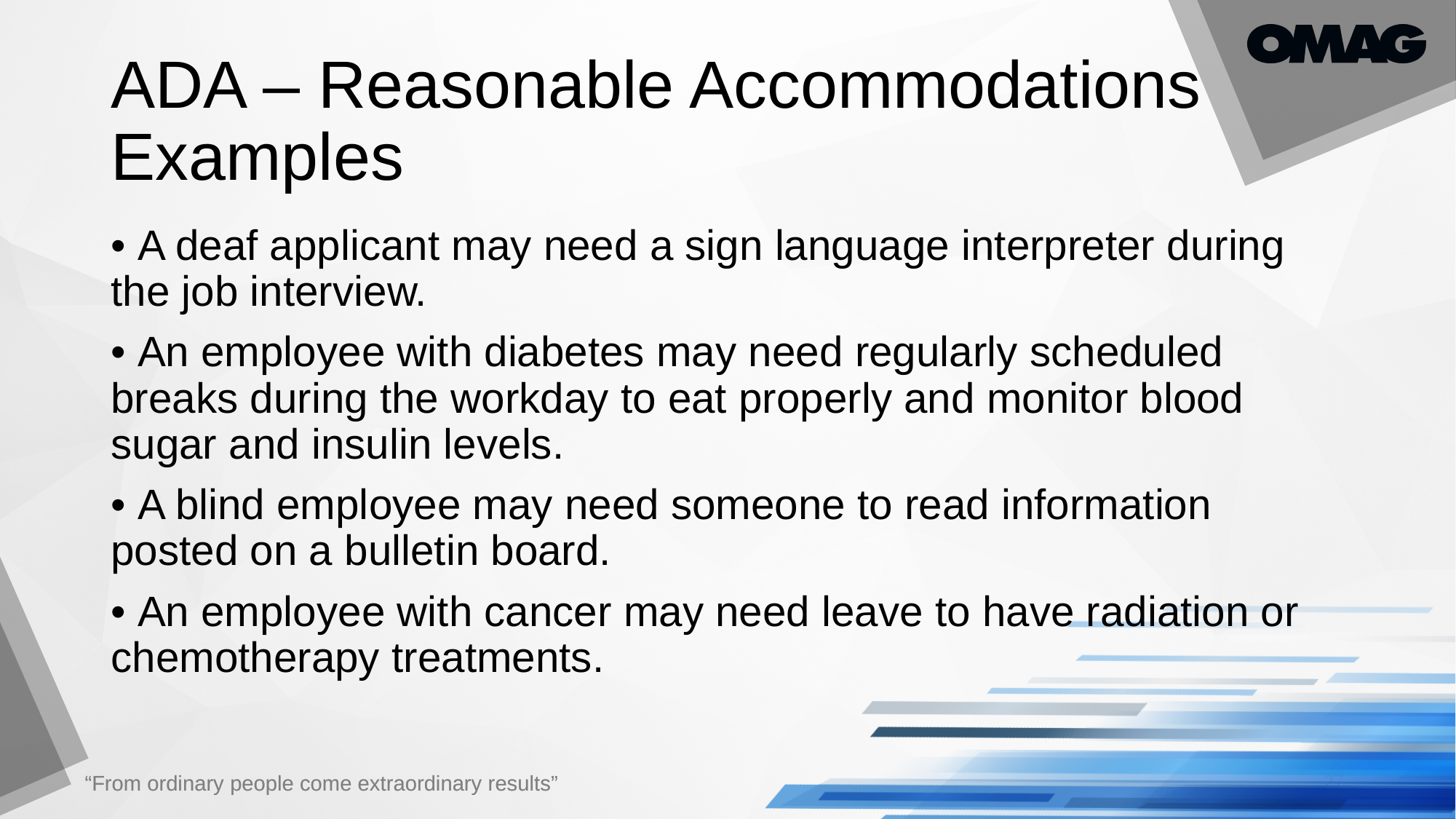

# ADA – Reasonable Accommodations Examples
• A deaf applicant may need a sign language interpreter during the job interview.
• An employee with diabetes may need regularly scheduled breaks during the workday to eat properly and monitor blood sugar and insulin levels.
• A blind employee may need someone to read information posted on a bulletin board.
• An employee with cancer may need leave to have radiation or chemotherapy treatments.